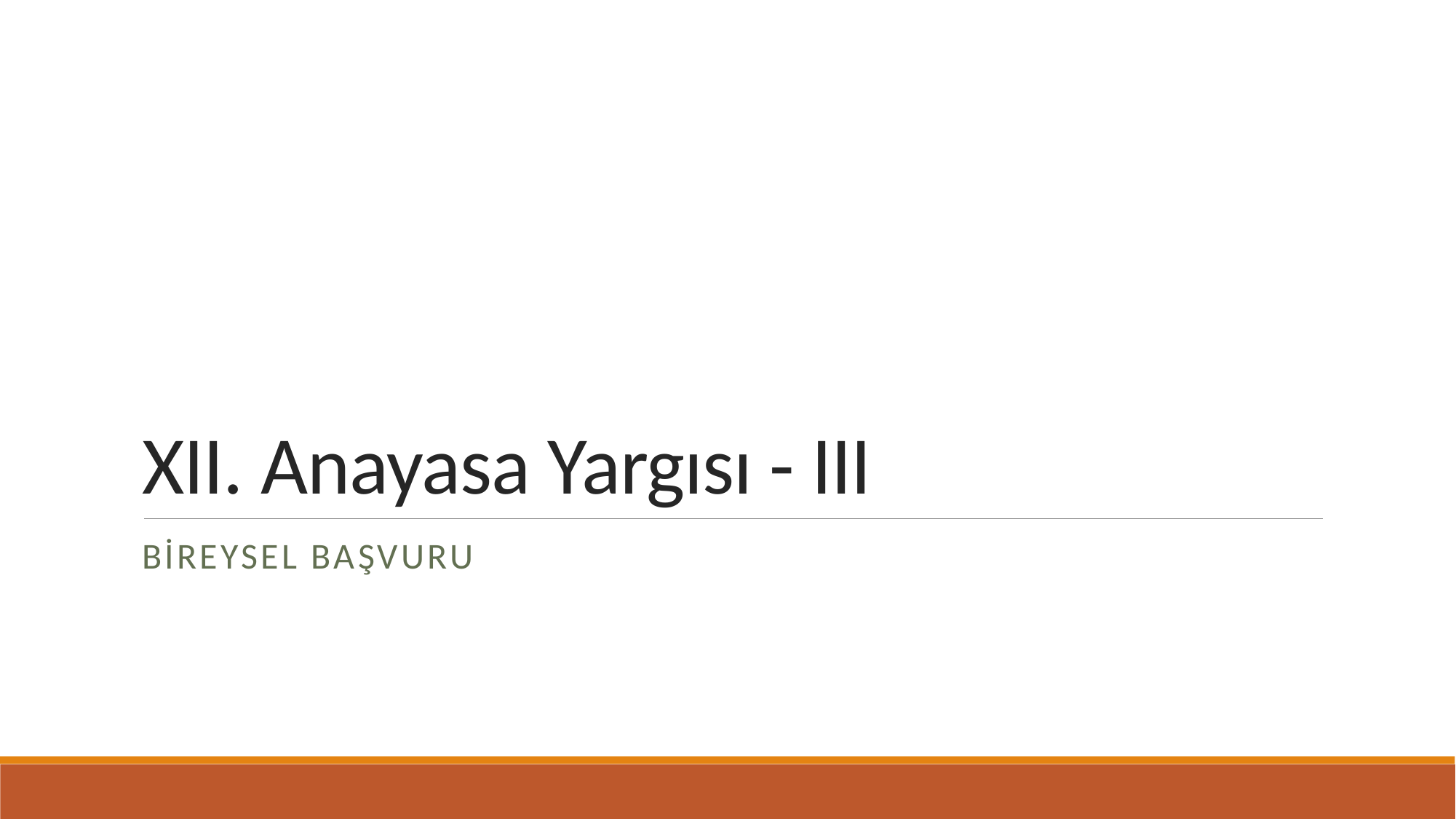

# XII. Anayasa Yargısı - III
Bireysel başvuru